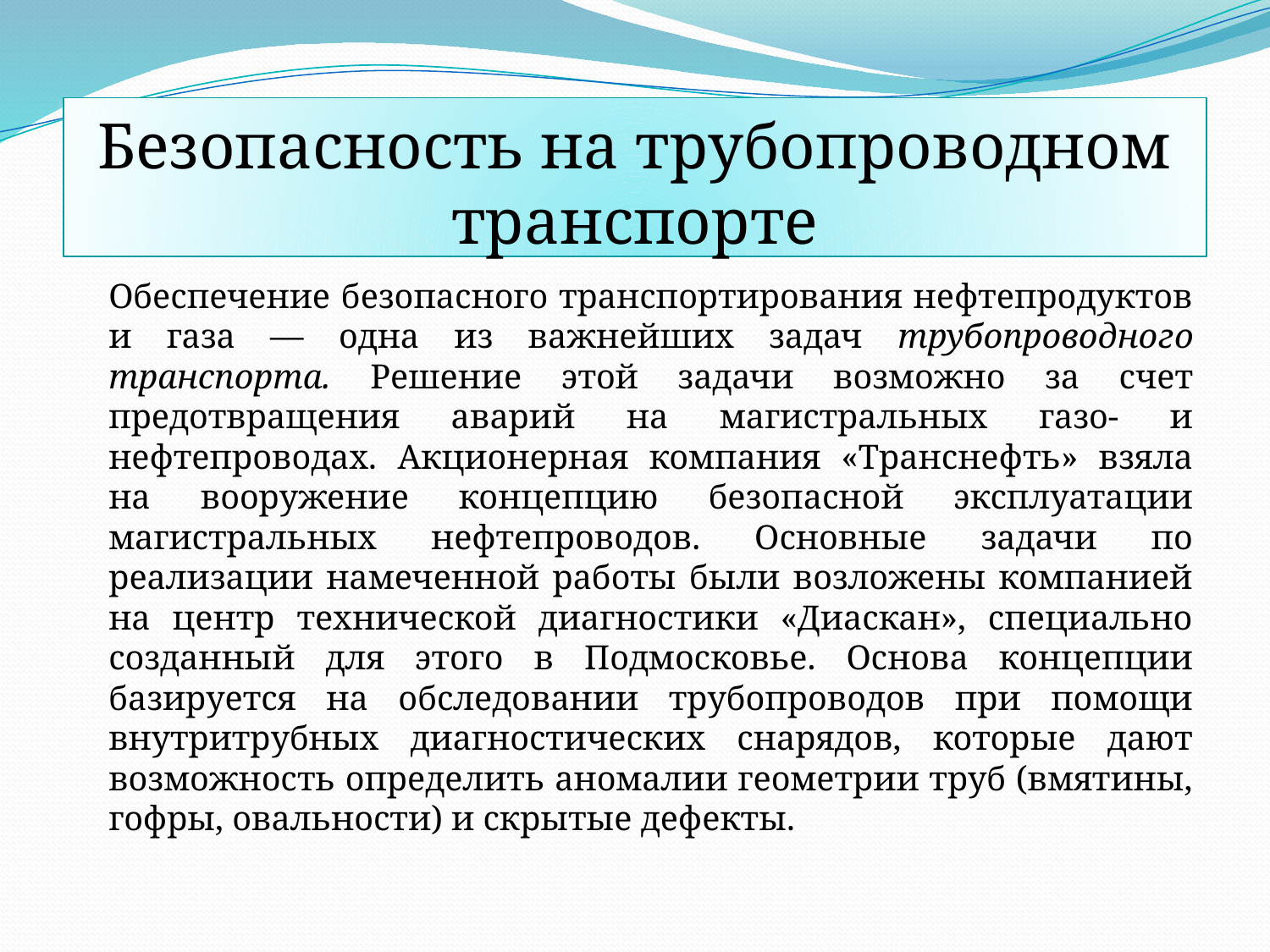

# Безопасность на трубопроводном транспорте
		Обеспечение безопасного транспортирования нефтепродуктов и газа — одна из важнейших задач трубопроводного транспорта. Решение этой задачи возможно за счет предотвращения аварий на магистральных газо- и нефтепроводах. Акционерная компания «Транснефть» взяла на вооружение концепцию безопасной эксплуатации магистральных нефтепроводов. Основные задачи по реализации намеченной работы были возложены компанией на центр технической диагностики «Диаскан», специально созданный для этого в Подмосковье. Основа концепции базируется на обследовании трубопроводов при помощи внутритрубных диагностических снарядов, которые дают возможность определить аномалии геометрии труб (вмятины, гофры, овальности) и скрытые дефекты.